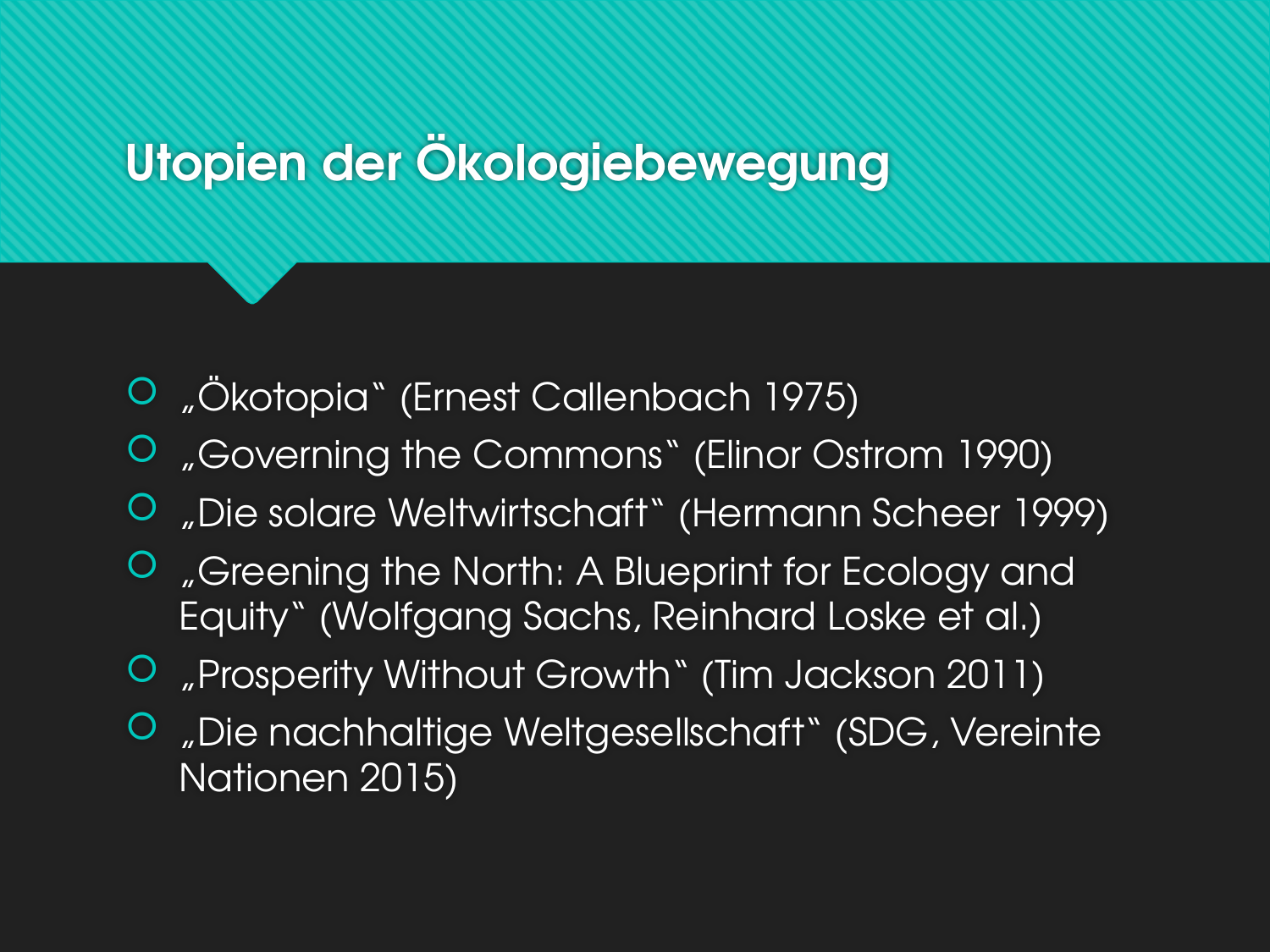

# Utopien der Ökologiebewegung

„Ökotopia“ (Ernest Callenbach 1975)
„Governing the Commons“ (Elinor Ostrom 1990)
„Die solare Weltwirtschaft“ (Hermann Scheer 1999)
„Greening the North: A Blueprint for Ecology and Equity“ (Wolfgang Sachs, Reinhard Loske et al.)
„Prosperity Without Growth“ (Tim Jackson 2011)
„Die nachhaltige Weltgesellschaft“ (SDG, Vereinte Nationen 2015)